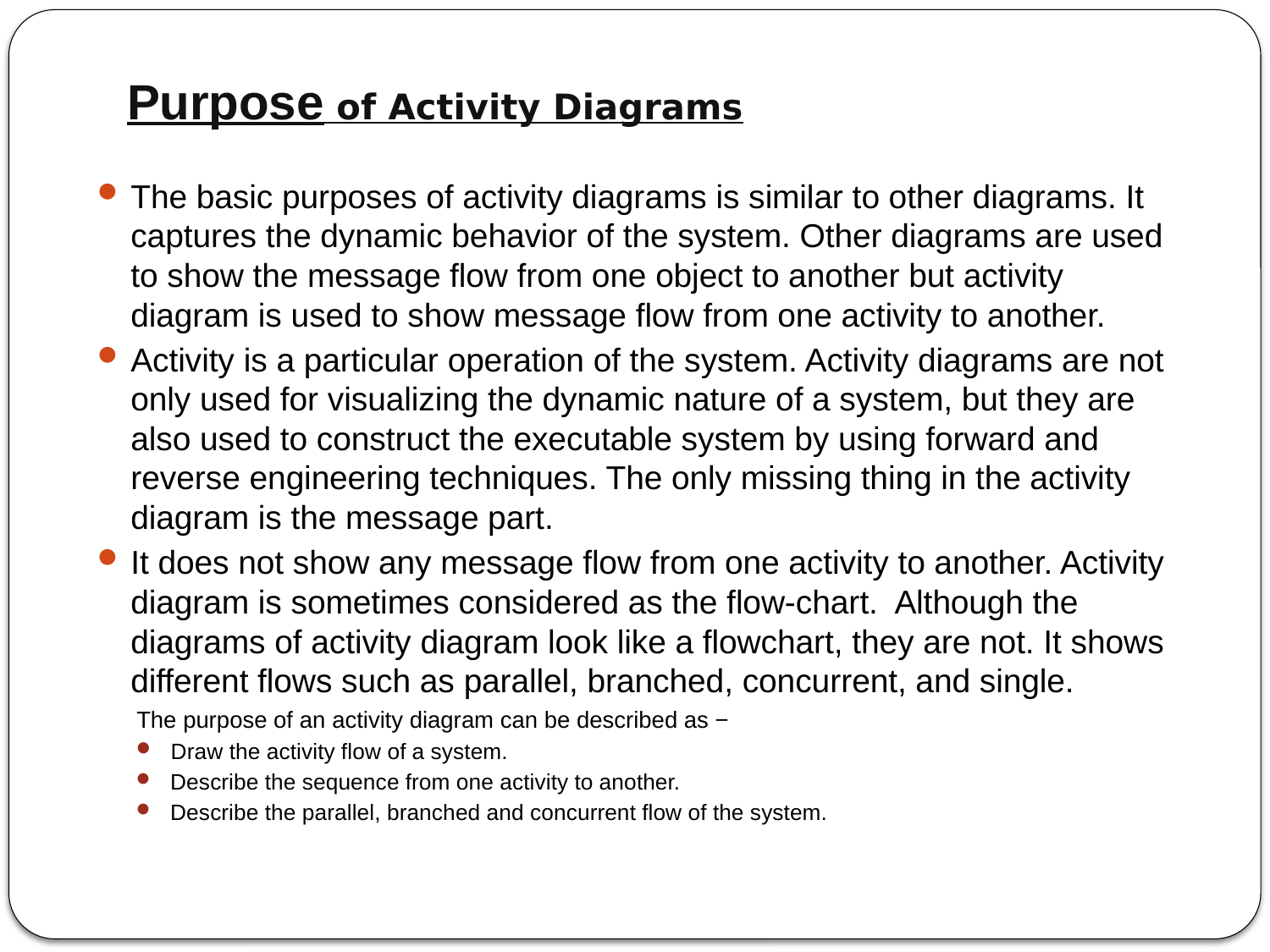

Purpose of Activity Diagrams

The basic purposes of activity diagrams is similar to other diagrams. It captures the dynamic behavior of the system. Other diagrams are used to show the message flow from one object to another but activity diagram is used to show message flow from one activity to another.
Activity is a particular operation of the system. Activity diagrams are not only used for visualizing the dynamic nature of a system, but they are also used to construct the executable system by using forward and reverse engineering techniques. The only missing thing in the activity diagram is the message part.
It does not show any message flow from one activity to another. Activity diagram is sometimes considered as the flow-chart.  Although the diagrams of activity diagram look like a flowchart, they are not. It shows different flows such as parallel, branched, concurrent, and single.
      The purpose of an activity diagram can be described as −
 Draw the activity flow of a system.
 Describe the sequence from one activity to another.
 Describe the parallel, branched and concurrent flow of the system.